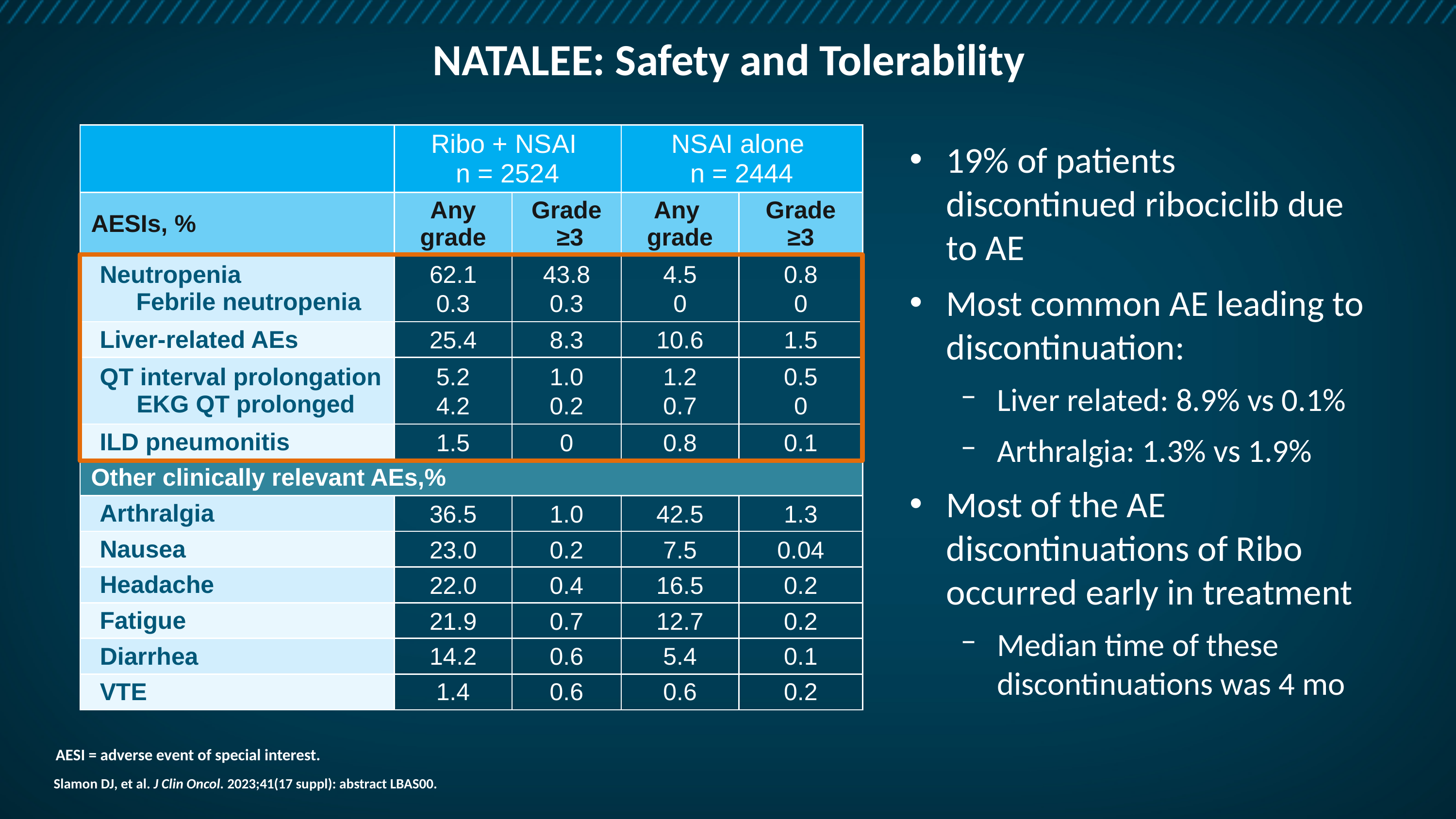

# NATALEE: Safety and Tolerability
|  | Ribo + NSAI n = 2524 |  | NSAI alone n = 2444 |  |
| --- | --- | --- | --- | --- |
| AESIs, % | Any grade | Grade ≥3 | Any grade | Grade ≥3 |
| Neutropenia Febrile neutropenia | 62.1 0.3 | 43.8 0.3 | 4.5 0 | 0.8 0 |
| Liver-related AEs | 25.4 | 8.3 | 10.6 | 1.5 |
| QT interval prolongation EKG QT prolonged | 5.2 4.2 | 1.0 0.2 | 1.2 0.7 | 0.5 0 |
| ILD pneumonitis | 1.5 | 0 | 0.8 | 0.1 |
| Other clinically relevant AEs,% |  |  |  |  |
| Arthralgia | 36.5 | 1.0 | 42.5 | 1.3 |
| Nausea | 23.0 | 0.2 | 7.5 | 0.04 |
| Headache | 22.0 | 0.4 | 16.5 | 0.2 |
| Fatigue | 21.9 | 0.7 | 12.7 | 0.2 |
| Diarrhea | 14.2 | 0.6 | 5.4 | 0.1 |
| VTE | 1.4 | 0.6 | 0.6 | 0.2 |
19% of patients discontinued ribociclib due to AE
Most common AE leading to discontinuation:
Liver related: 8.9% vs 0.1%
Arthralgia: 1.3% vs 1.9%
Most of the AE discontinuations of Ribo occurred early in treatment
Median time of these discontinuations was 4 mo

AESI = adverse event of special interest.
Slamon DJ, et al. J Clin Oncol. 2023;41(17 suppl): abstract LBAS00.